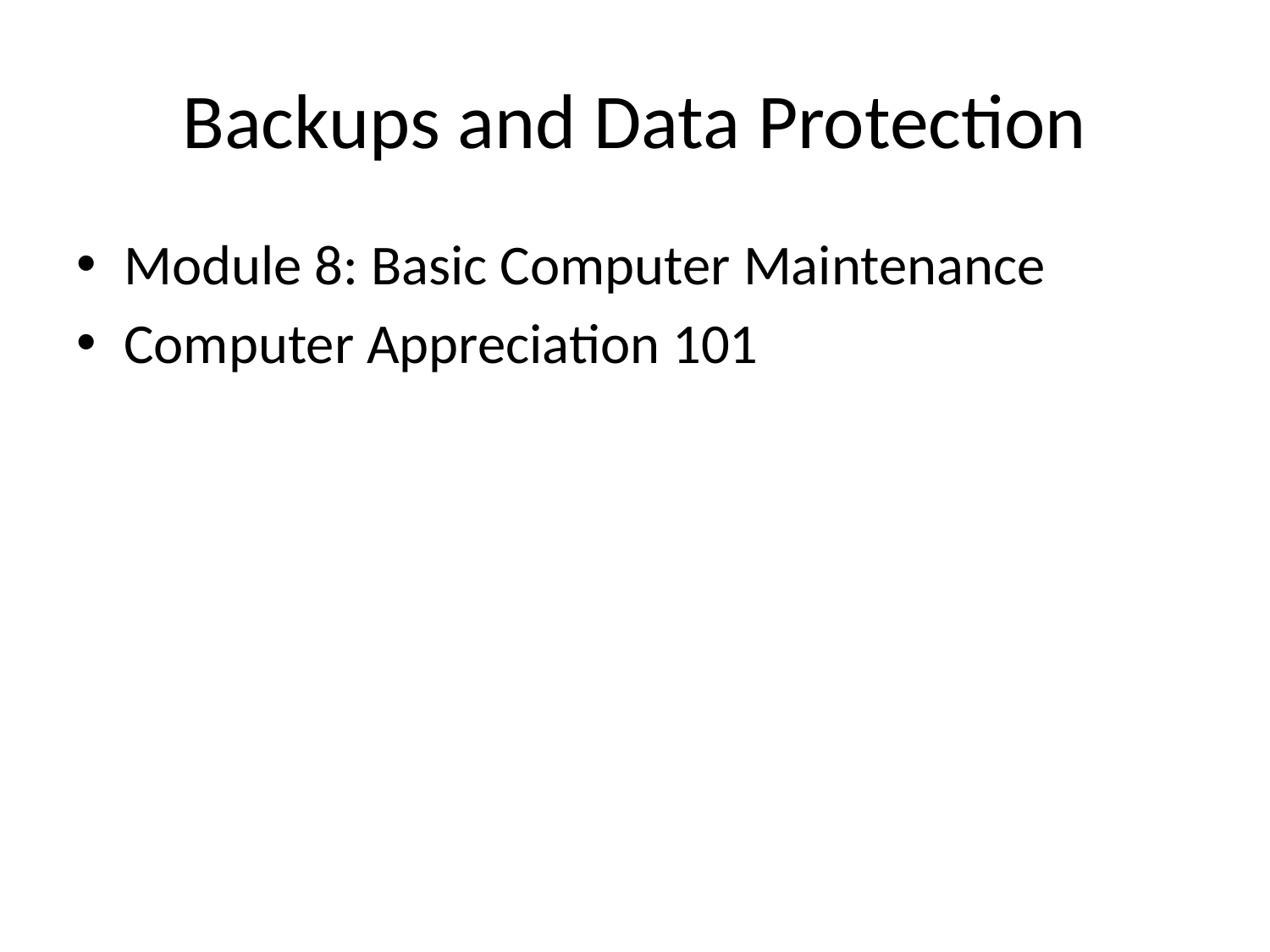

# Backups and Data Protection
Module 8: Basic Computer Maintenance
Computer Appreciation 101